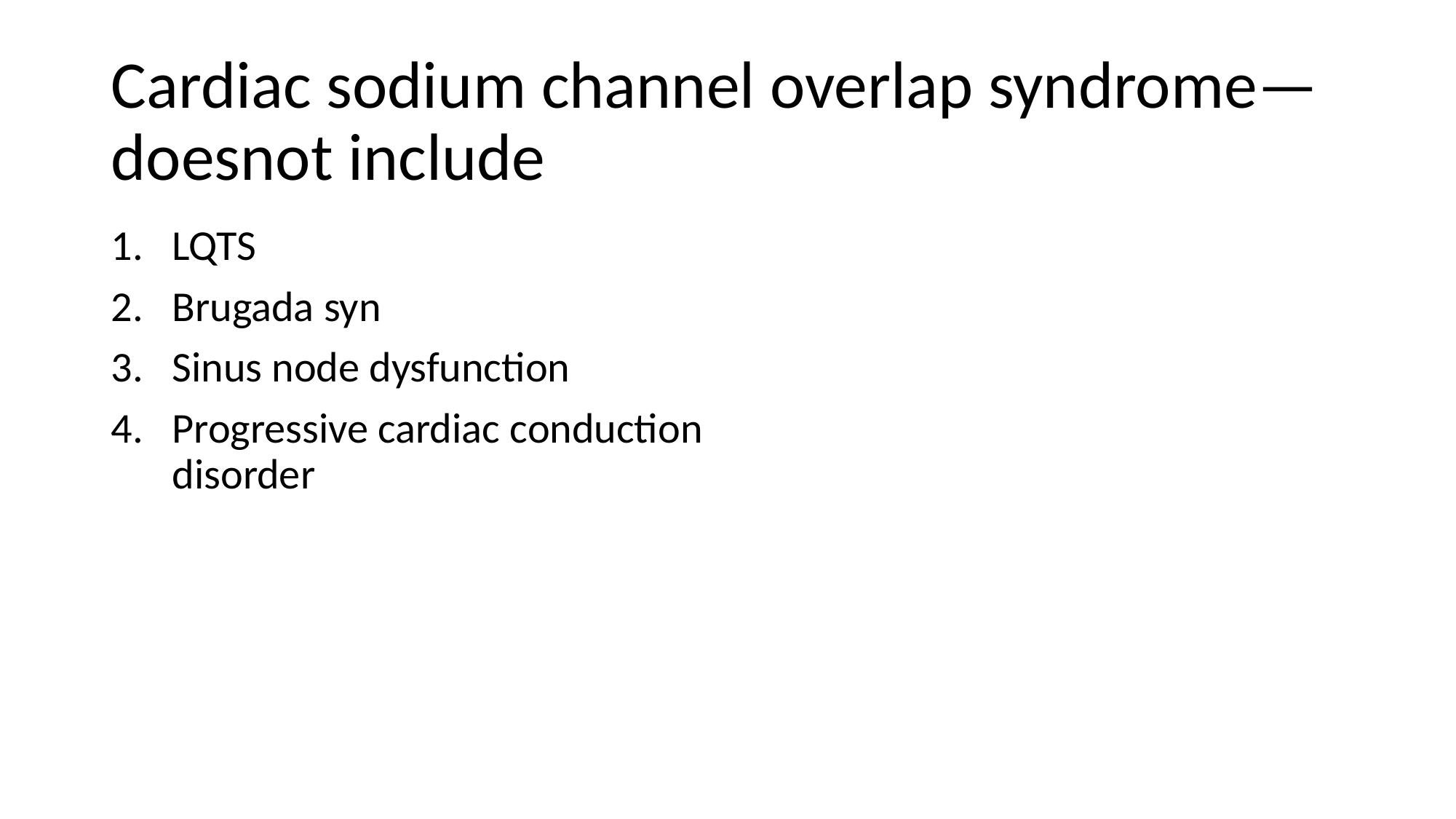

# Cardiac sodium channel overlap syndrome—doesnot include
LQTS
Brugada syn
Sinus node dysfunction
Progressive cardiac conduction disorder